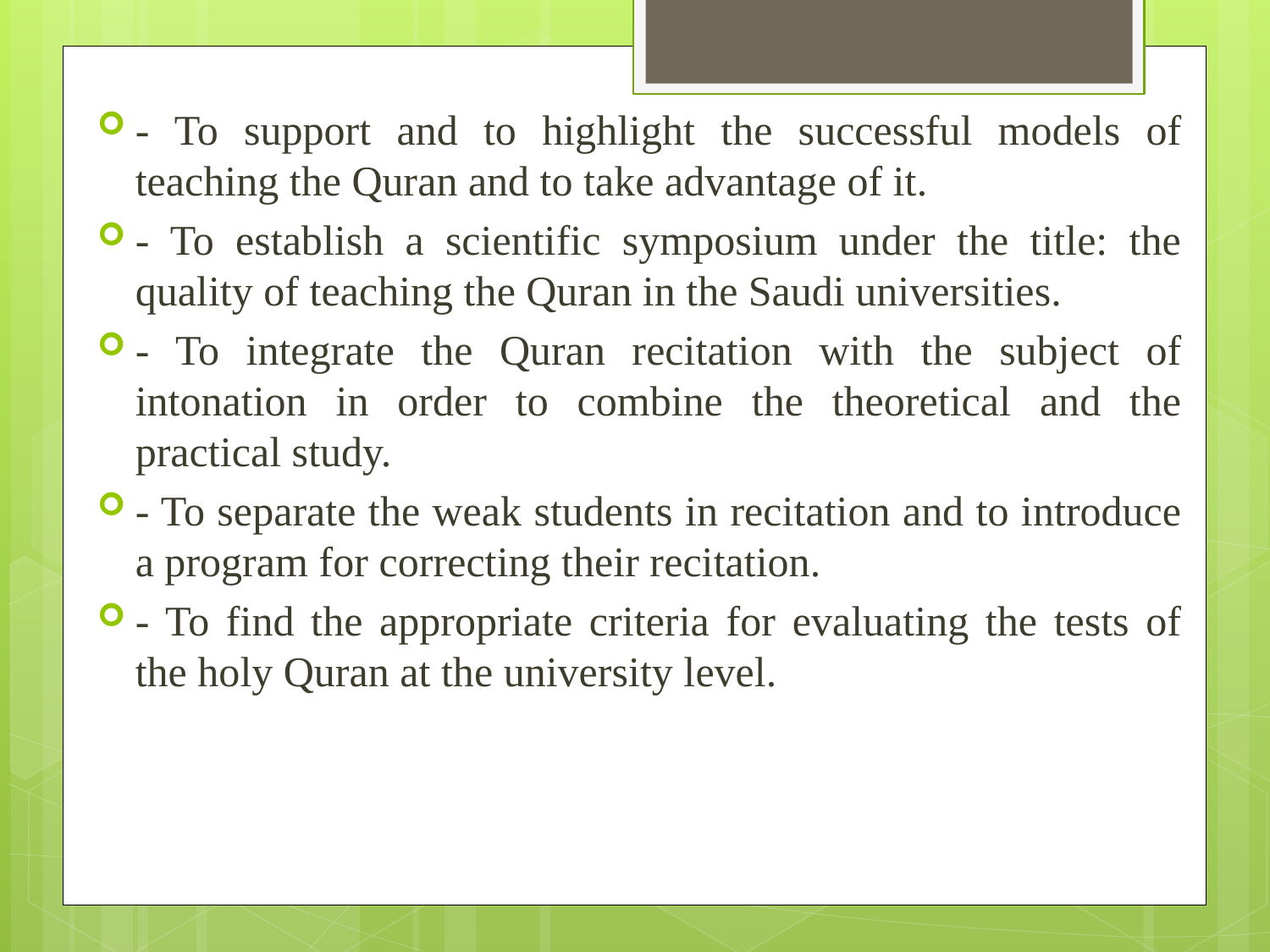

- To support and to highlight the successful models of teaching the Quran and to take advantage of it.
- To establish a scientific symposium under the title: the quality of teaching the Quran in the Saudi universities.
- To integrate the Quran recitation with the subject of intonation in order to combine the theoretical and the practical study.
- To separate the weak students in recitation and to introduce a program for correcting their recitation.
- To find the appropriate criteria for evaluating the tests of the holy Quran at the university level.